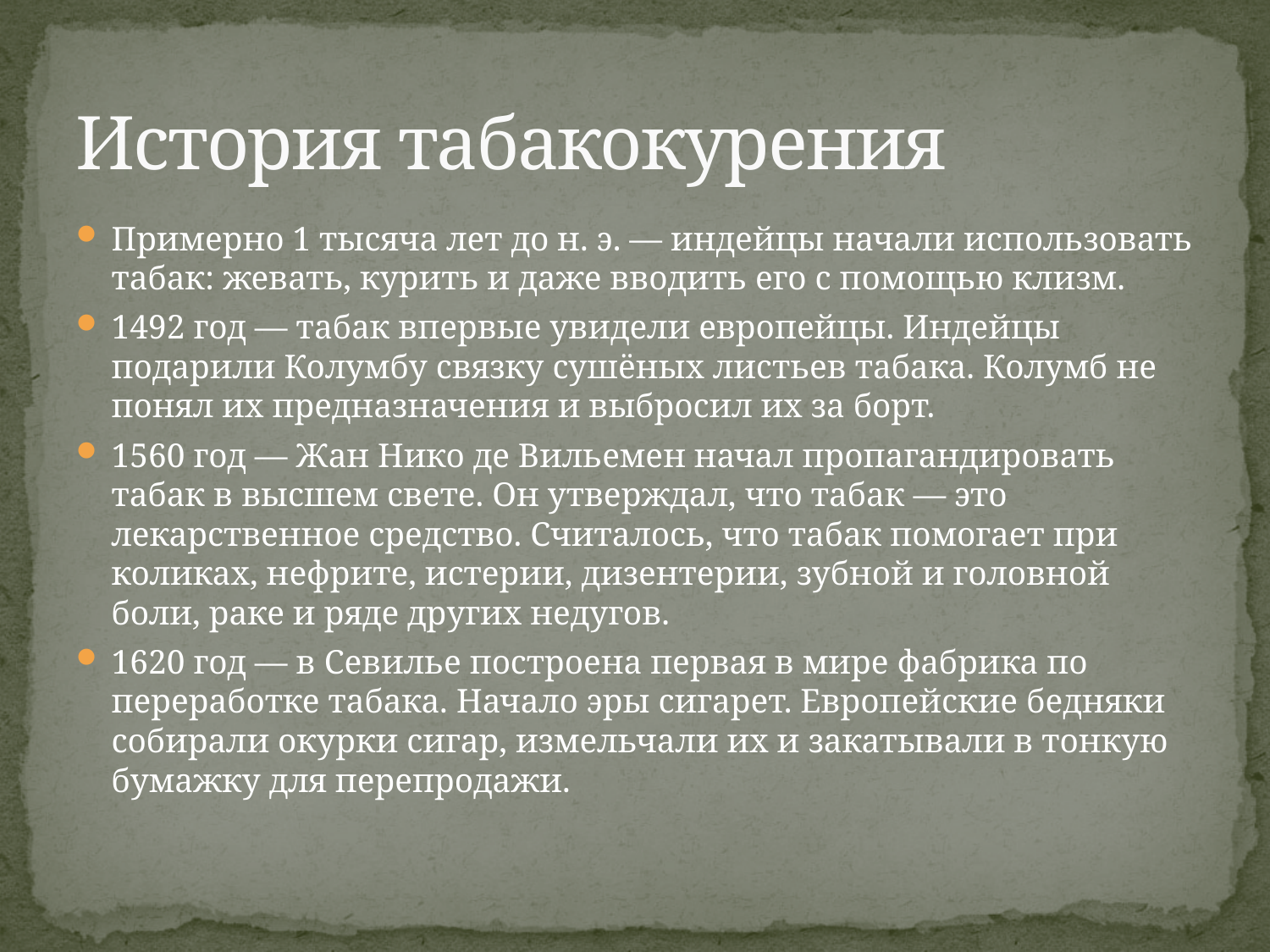

# История табакокурения
Примерно 1 тысяча лет до н. э. — индейцы начали использовать табак: жевать, курить и даже вводить его с помощью клизм.
1492 год — табак впервые увидели европейцы. Индейцы подарили Колумбу связку сушёных листьев табака. Колумб не понял их предназначения и выбросил их за борт.
1560 год — Жан Нико де Вильемен начал пропагандировать табак в высшем свете. Он утверждал, что табак — это лекарственное средство. Считалось, что табак помогает при коликах, нефрите, истерии, дизентерии, зубной и головной боли, раке и ряде других недугов.
1620 год — в Севилье построена первая в мире фабрика по переработке табака. Начало эры сигарет. Европейские бедняки собирали окурки сигар, измельчали их и закатывали в тонкую бумажку для перепродажи.